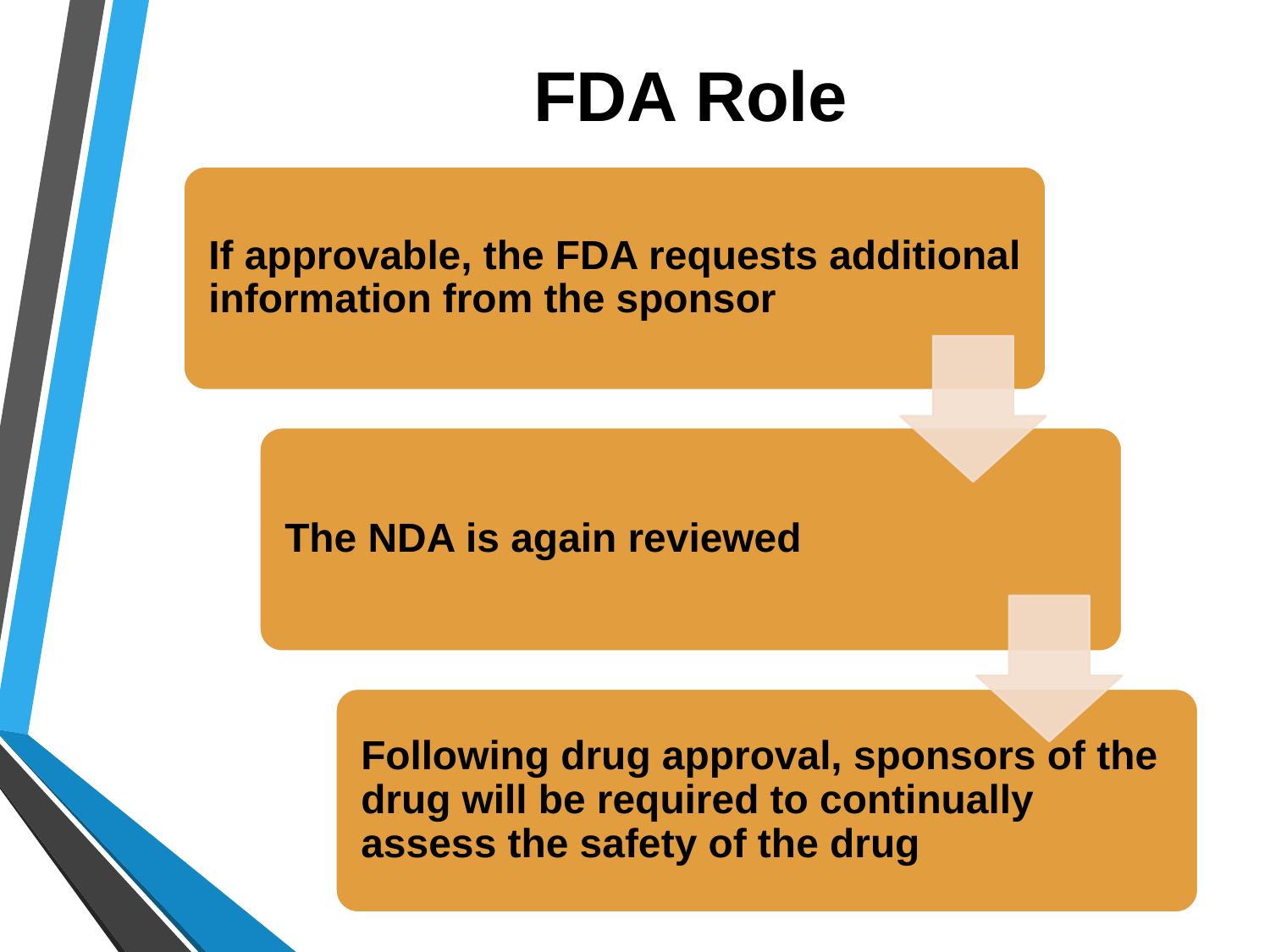

# FDA Role
If approvable, the FDA requests additional information from the sponsor
The NDA is again reviewed
Following drug approval, sponsors of the drug will be required to continually assess the safety of the drug